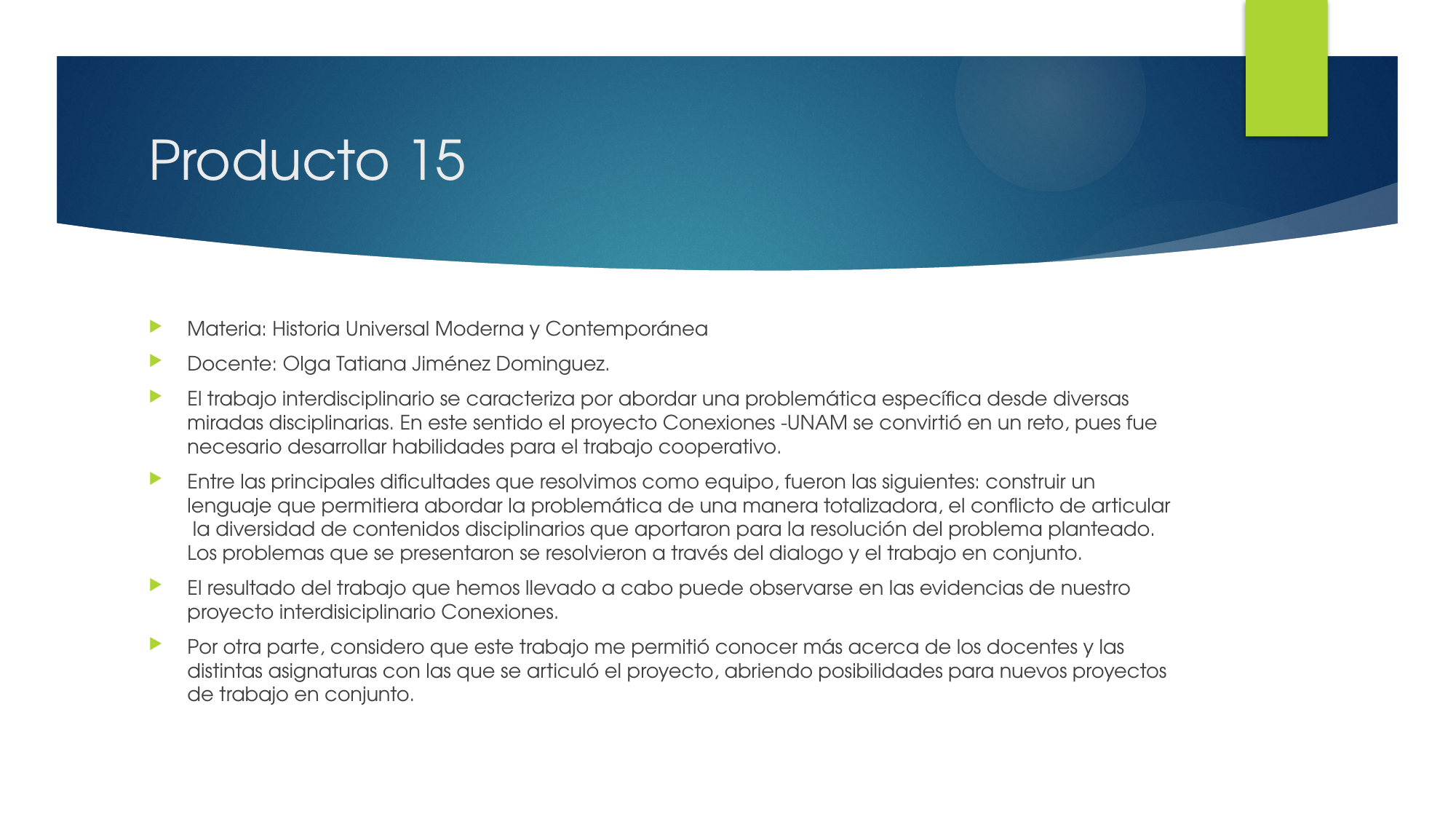

# Producto 15
Materia: Historia Universal Moderna y Contemporánea
Docente: Olga Tatiana Jiménez Dominguez.
El trabajo interdisciplinario se caracteriza por abordar una problemática específica desde diversas miradas disciplinarias. En este sentido el proyecto Conexiones -UNAM se convirtió en un reto, pues fue necesario desarrollar habilidades para el trabajo cooperativo.
Entre las principales dificultades que resolvimos como equipo, fueron las siguientes: construir un lenguaje que permitiera abordar la problemática de una manera totalizadora, el conflicto de articular  la diversidad de contenidos disciplinarios que aportaron para la resolución del problema planteado. Los problemas que se presentaron se resolvieron a través del dialogo y el trabajo en conjunto.
El resultado del trabajo que hemos llevado a cabo puede observarse en las evidencias de nuestro proyecto interdisiciplinario Conexiones.
Por otra parte, considero que este trabajo me permitió conocer más acerca de los docentes y las distintas asignaturas con las que se articuló el proyecto, abriendo posibilidades para nuevos proyectos de trabajo en conjunto.